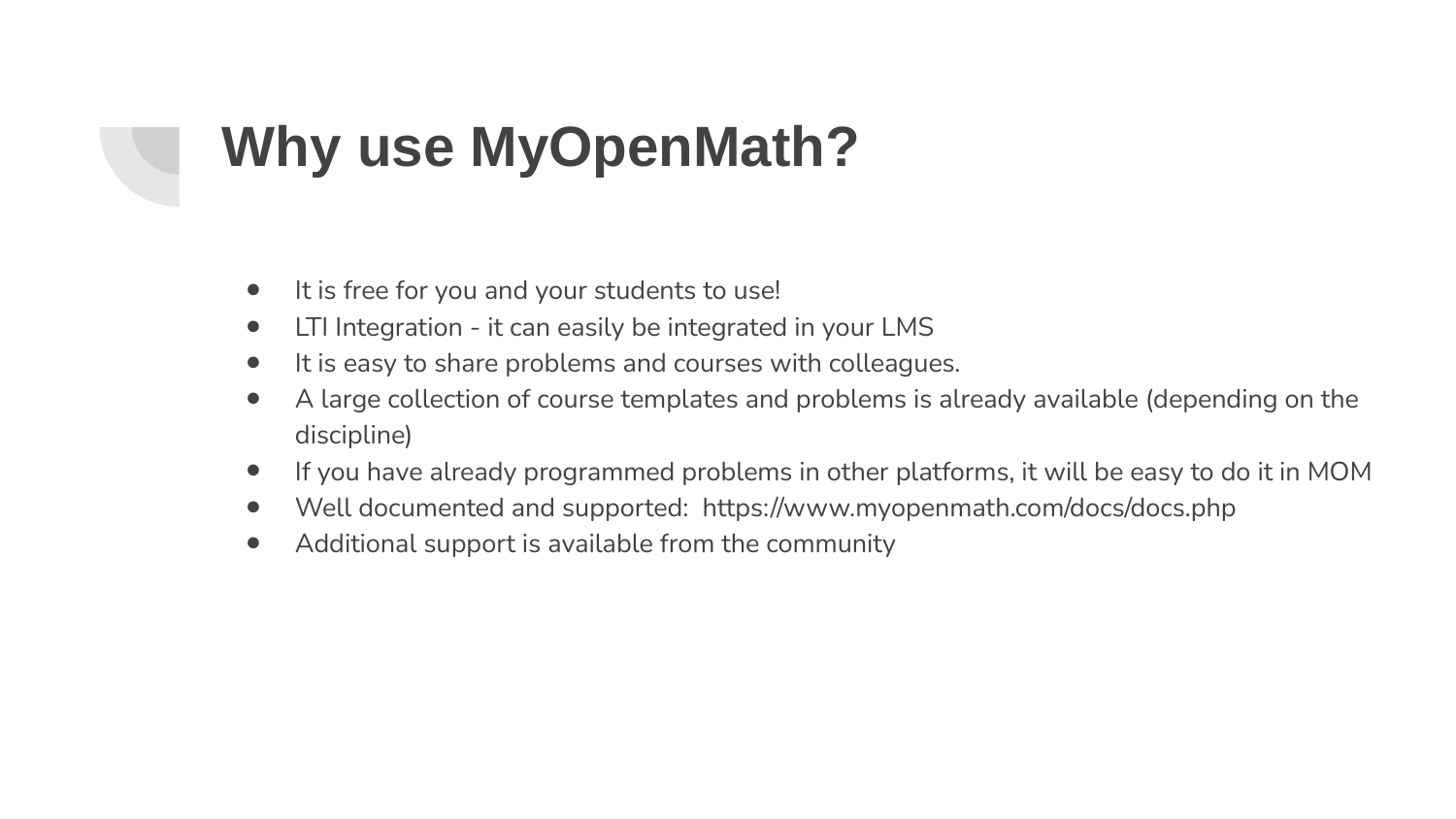

# Why use MyOpenMath?
It is free for you and your students to use!
LTI Integration - it can easily be integrated in your LMS
It is easy to share problems and courses with colleagues.
A large collection of course templates and problems is already available (depending on the discipline)
If you have already programmed problems in other platforms, it will be easy to do it in MOM
Well documented and supported:  https://www.myopenmath.com/docs/docs.php
Additional support is available from the community